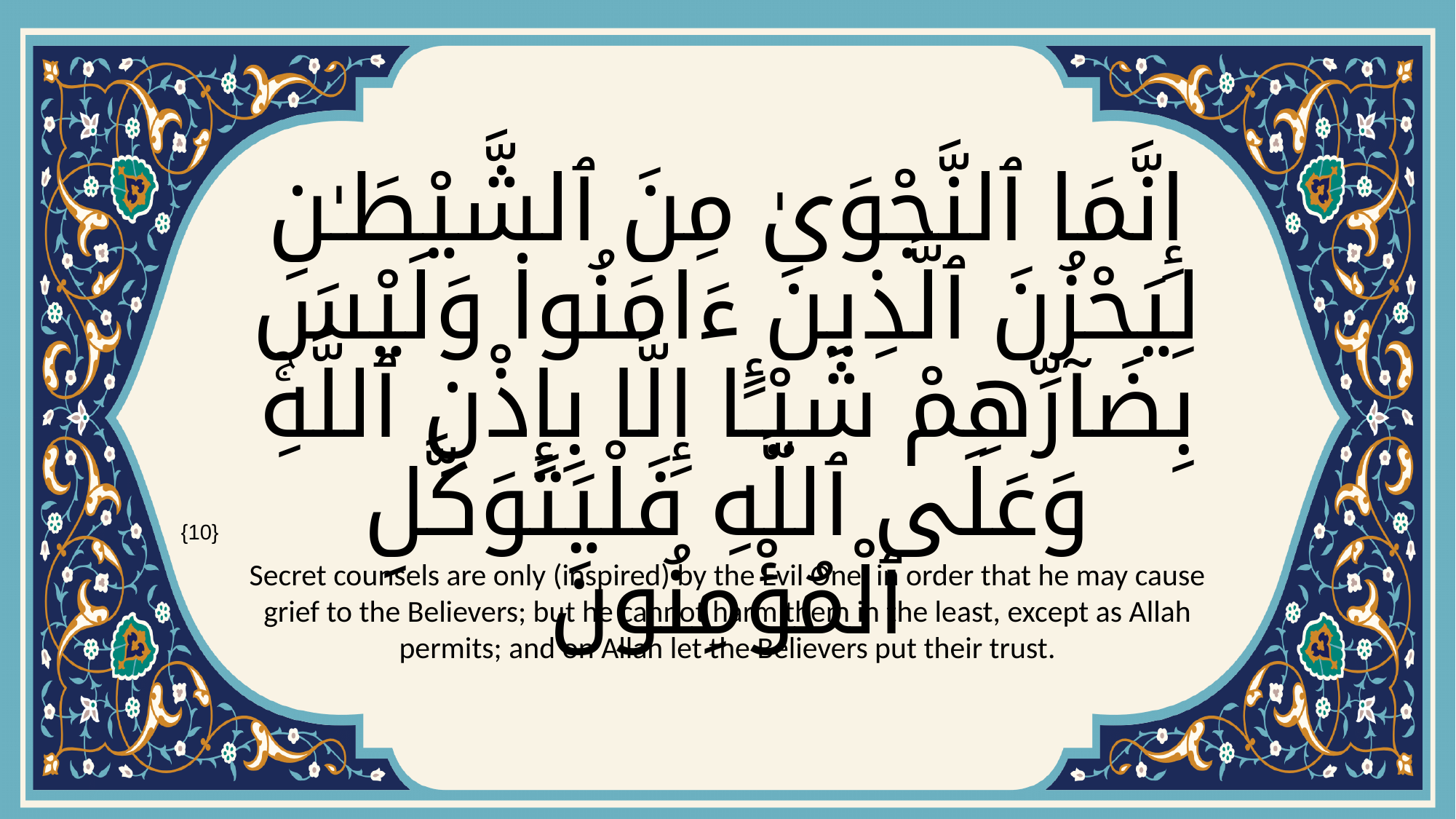

# إِنَّمَا ٱلنَّجْوَىٰ مِنَ ٱلشَّيْطَـٰنِ لِيَحْزُنَ ٱلَّذِينَ ءَامَنُوا۟ وَلَيْسَ بِضَآرِّهِمْ شَيْـًٔا إِلَّا بِإِذْنِ ٱللَّهِۚ وَعَلَى ٱللَّهِ فَلْيَتَوَكَّلِ ٱلْمُؤْمِنُونَ
{10}
Secret counsels are only (inspired) by the Evil One, in order that he may cause grief to the Believers; but he cannot harm them in the least, except as Allah permits; and on Allah let the Believers put their trust.